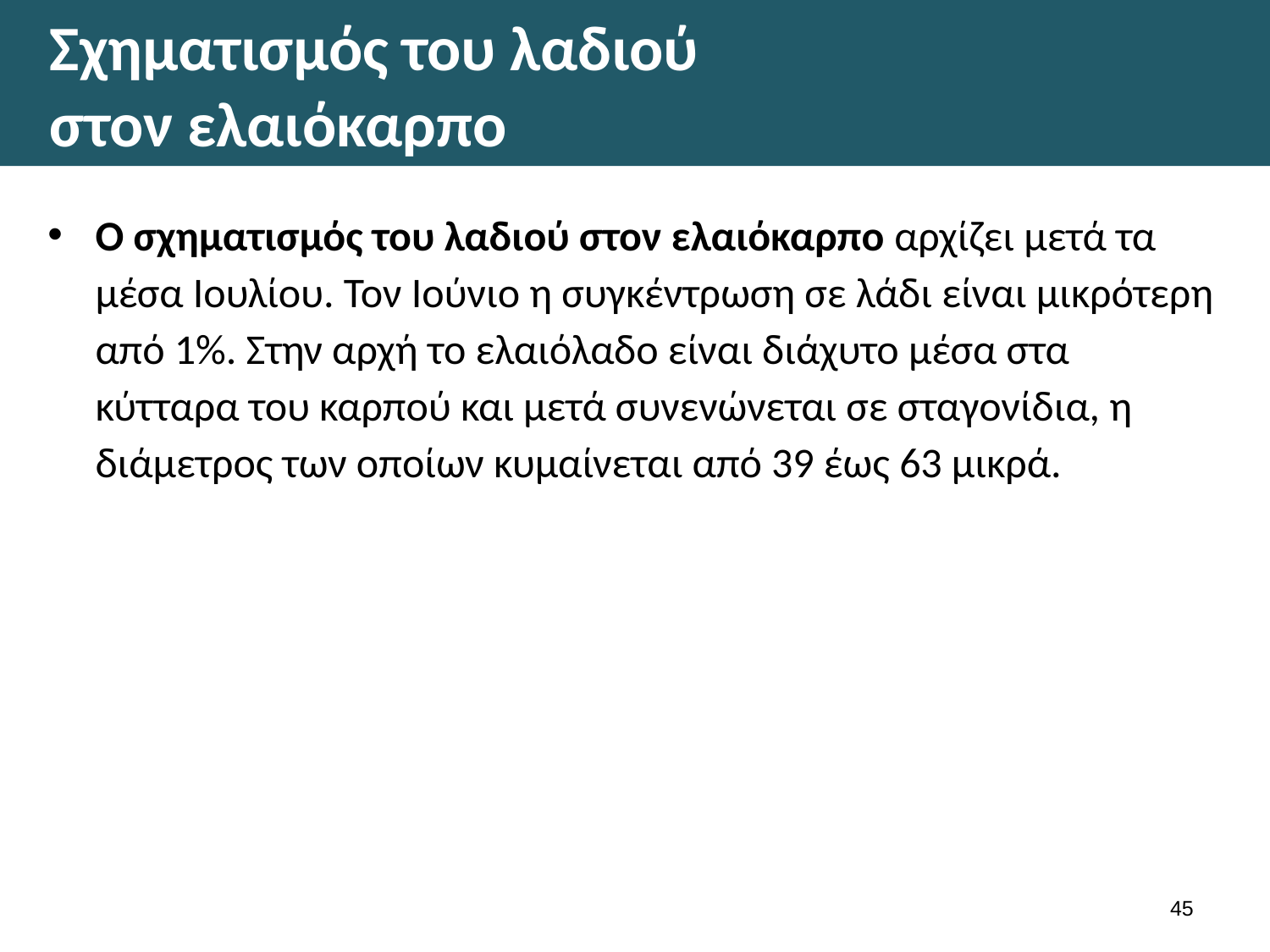

# Σχηματισμός του λαδιού στον ελαιόκαρπο
Ο σχηματισμός του λαδιού στον ελαιόκαρπο αρχίζει μετά τα μέσα Ιουλίου. Τον Ιούνιο η συγκέντρωση σε λάδι είναι μικρότερη από 1%. Στην αρχή το ελαιόλαδο είναι διάχυτο μέσα στα κύτταρα του καρπού και μετά συνενώνεται σε σταγονίδια, η διάμετρος των οποίων κυμαίνεται από 39 έως 63 μικρά.
45